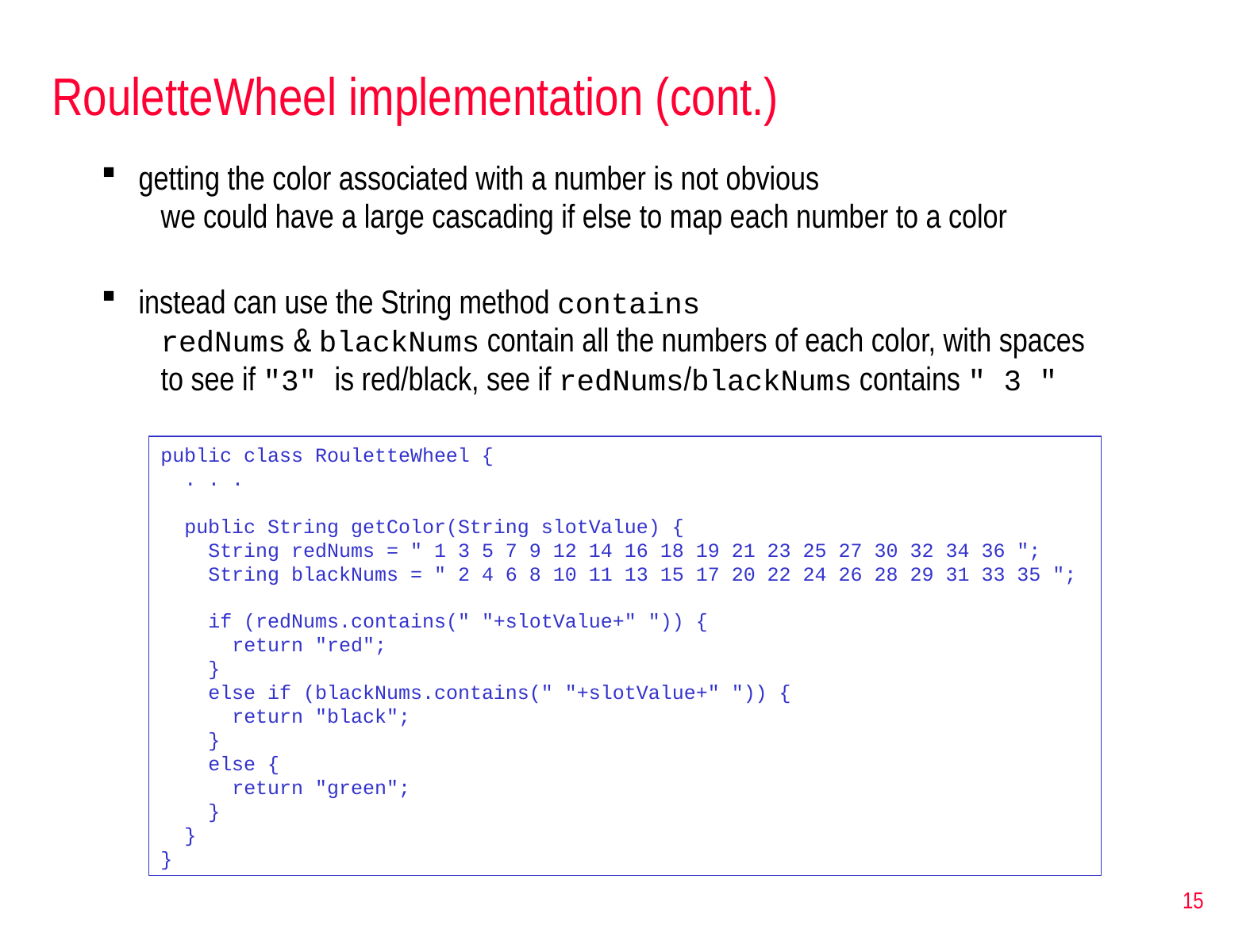

# RouletteWheel implementation (cont.)
getting the color associated with a number is not obvious
we could have a large cascading if else to map each number to a color

instead can use the String method contains
redNums & blackNums contain all the numbers of each color, with spaces
to see if "3" is red/black, see if redNums/blackNums contains " 3 "
public class RouletteWheel {
  . . .

  public String getColor(String slotValue) {
    String redNums = " 1 3 5 7 9 12 14 16 18 19 21 23 25 27 30 32 34 36 ";
    String blackNums = " 2 4 6 8 10 11 13 15 17 20 22 24 26 28 29 31 33 35 ";

    if (redNums.contains(" "+slotValue+" ")) {
      return "red";
    }
    else if (blackNums.contains(" "+slotValue+" ")) {
      return "black";
    }
    else {
      return "green";
    }
  }
}
15